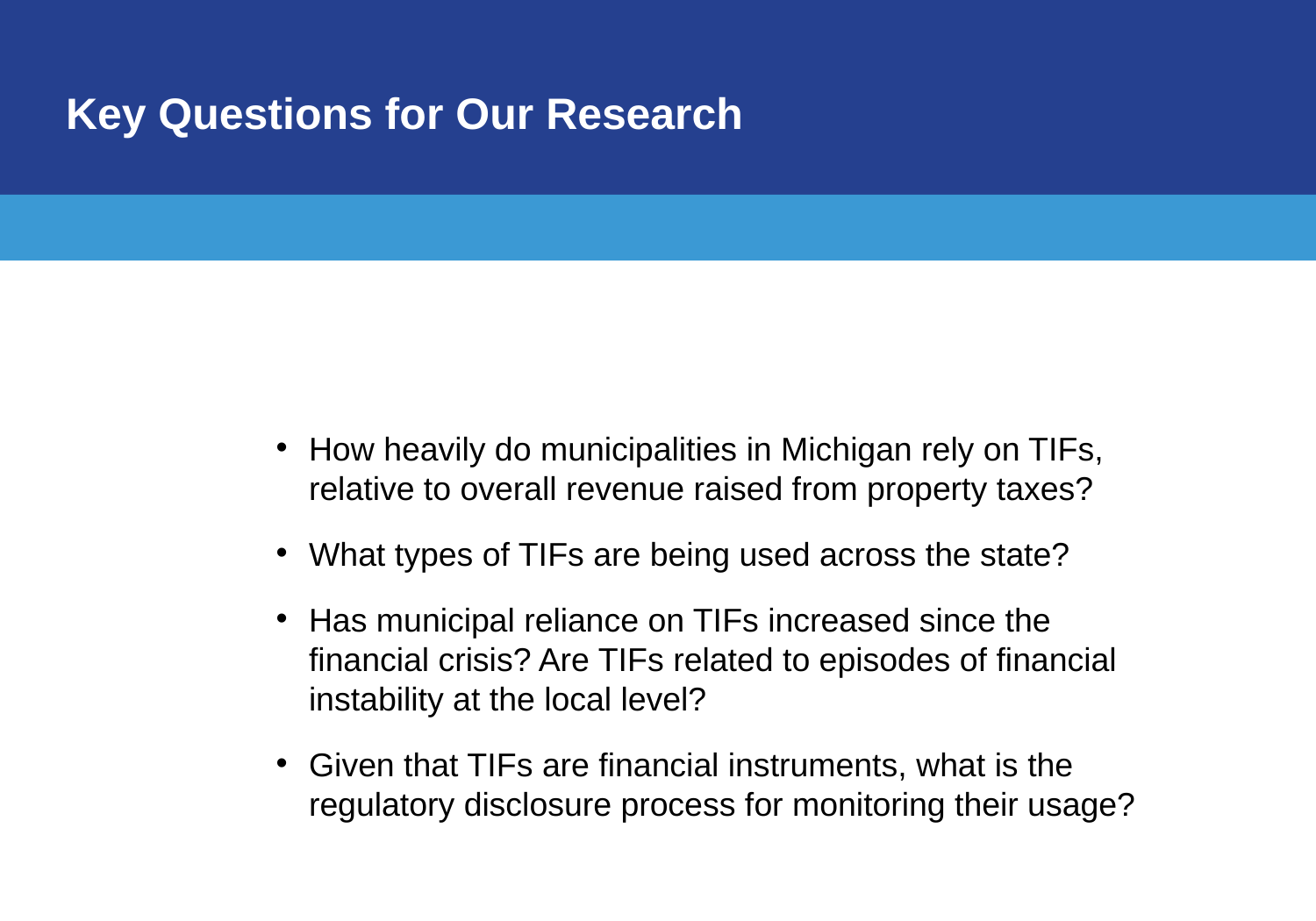

# Key Questions for Our Research
How heavily do municipalities in Michigan rely on TIFs, relative to overall revenue raised from property taxes?
What types of TIFs are being used across the state?
Has municipal reliance on TIFs increased since the financial crisis? Are TIFs related to episodes of financial instability at the local level?
Given that TIFs are financial instruments, what is the regulatory disclosure process for monitoring their usage?